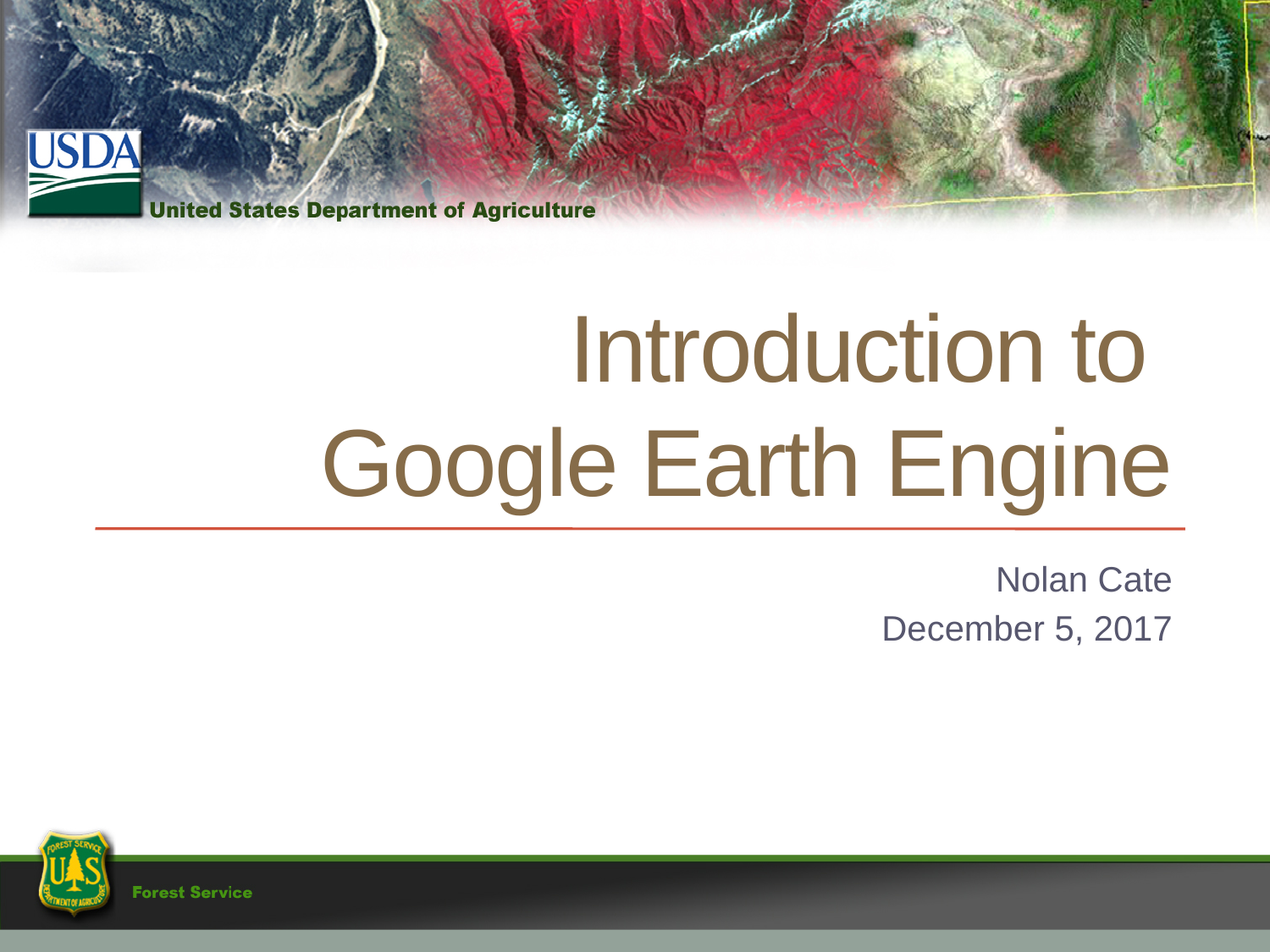

# Introduction to Google Earth Engine
Nolan Cate
December 5, 2017